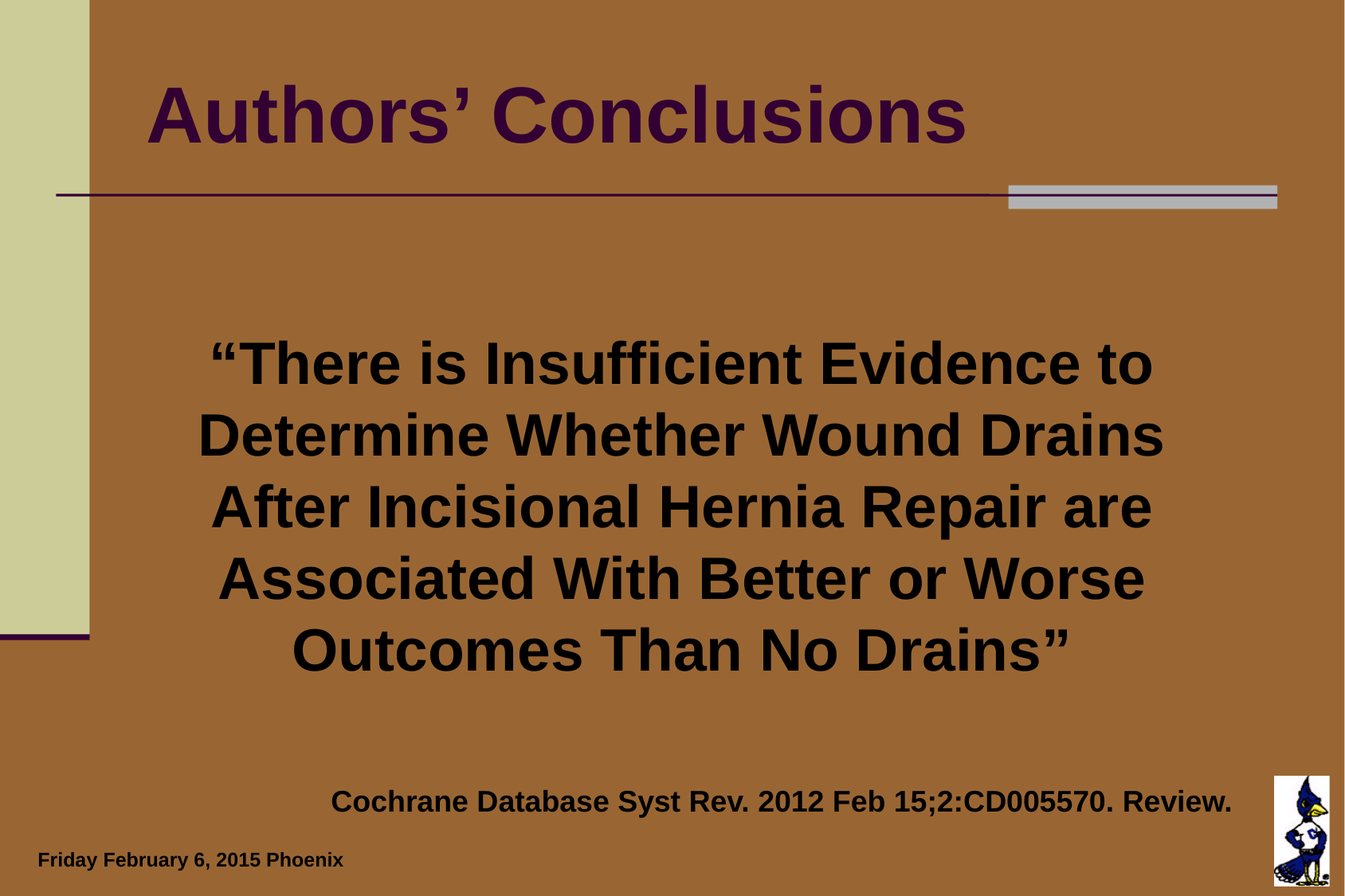

# Authors’ Conclusions
“There is Insufficient Evidence to Determine Whether Wound Drains After Incisional Hernia Repair are Associated With Better or Worse
Outcomes Than No Drains”
Cochrane Database Syst Rev. 2012 Feb 15;2:CD005570. Review.